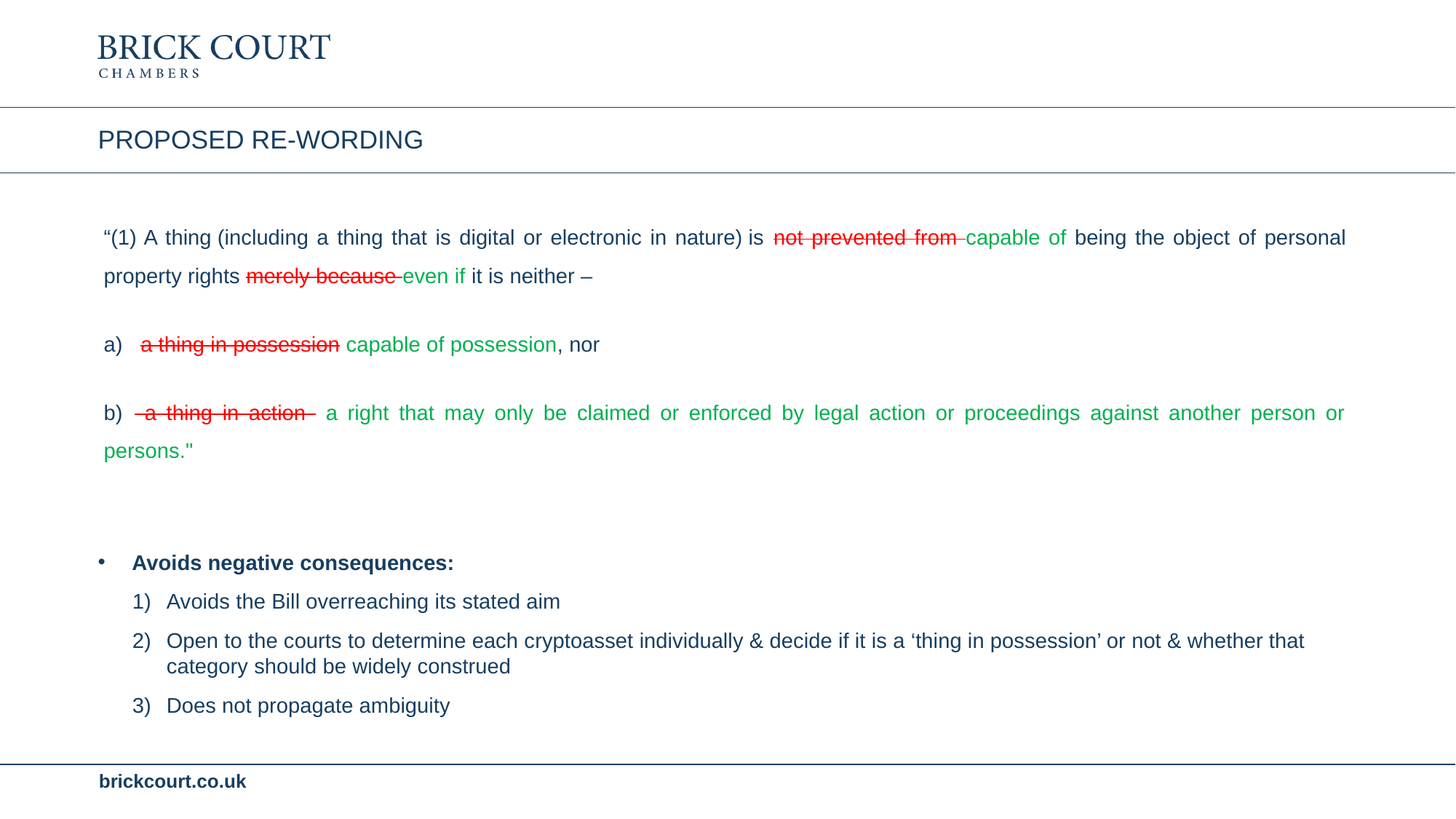

# PROPOSED RE-WORDING
“(1) A thing (including a thing that is digital or electronic in nature) is not prevented from capable of being the object of personal property rights merely because even if it is neither –
a)   a thing in possession capable of possession, nor
b)   a thing in action  a right that may only be claimed or enforced by legal action or proceedings against another person or persons."

Avoids negative consequences:
Avoids the Bill overreaching its stated aim
Open to the courts to determine each cryptoasset individually & decide if it is a ‘thing in possession’ or not & whether that category should be widely construed
Does not propagate ambiguity